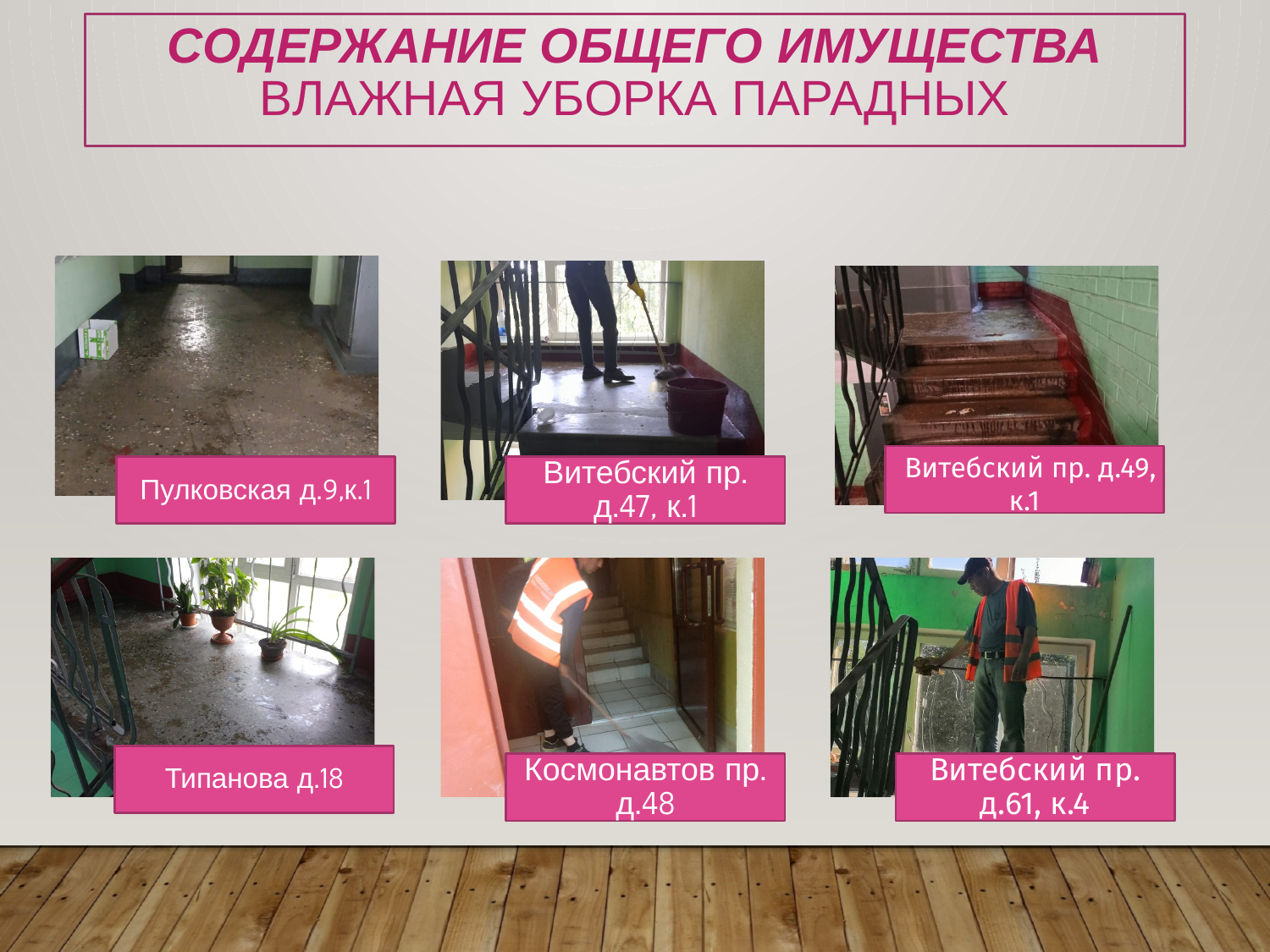

# Содержание общего имущества Влажная уборка парадных
Пулковская д.9,к.1
Витебский пр. д.47, к.1
 Витебский пр. д.49, к.1
Типанова д.18
Космонавтов пр. д.48
Витебский пр. д.61, к.4